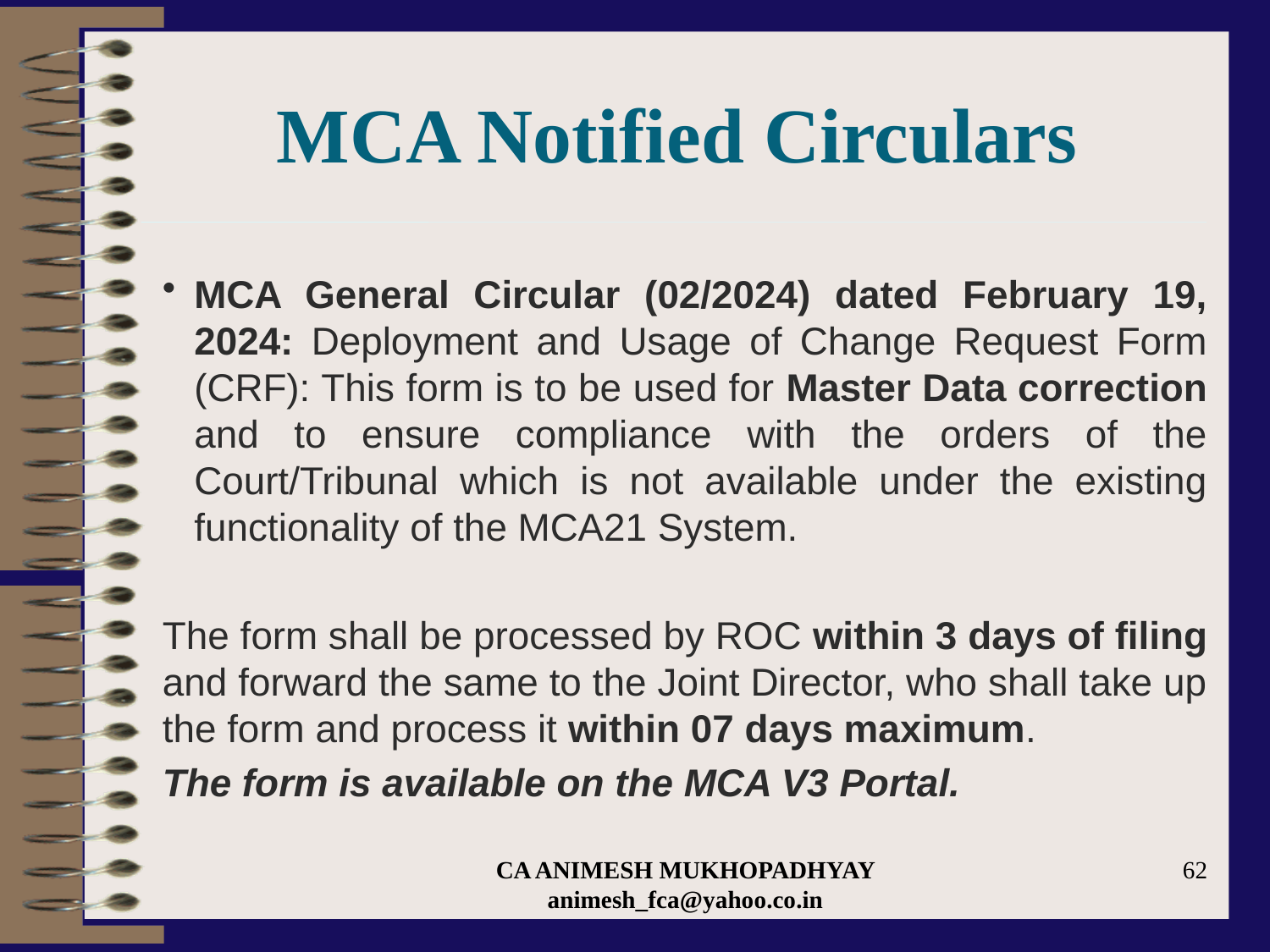

# MCA Notified Circulars

MCA General Circular (02/2024) dated February 19, 2024: Deployment and Usage of Change Request Form (CRF): This form is to be used for Master Data correction and to ensure compliance with the orders of the Court/Tribunal which is not available under the existing functionality of the MCA21 System.

The form shall be processed by ROC within 3 days of filing and forward the same to the Joint Director, who shall take up the form and process it within 07 days maximum.
The form is available on the MCA V3 Portal.

CA ANIMESH MUKHOPADHYAY   animesh_fca@yahoo.co.in
62